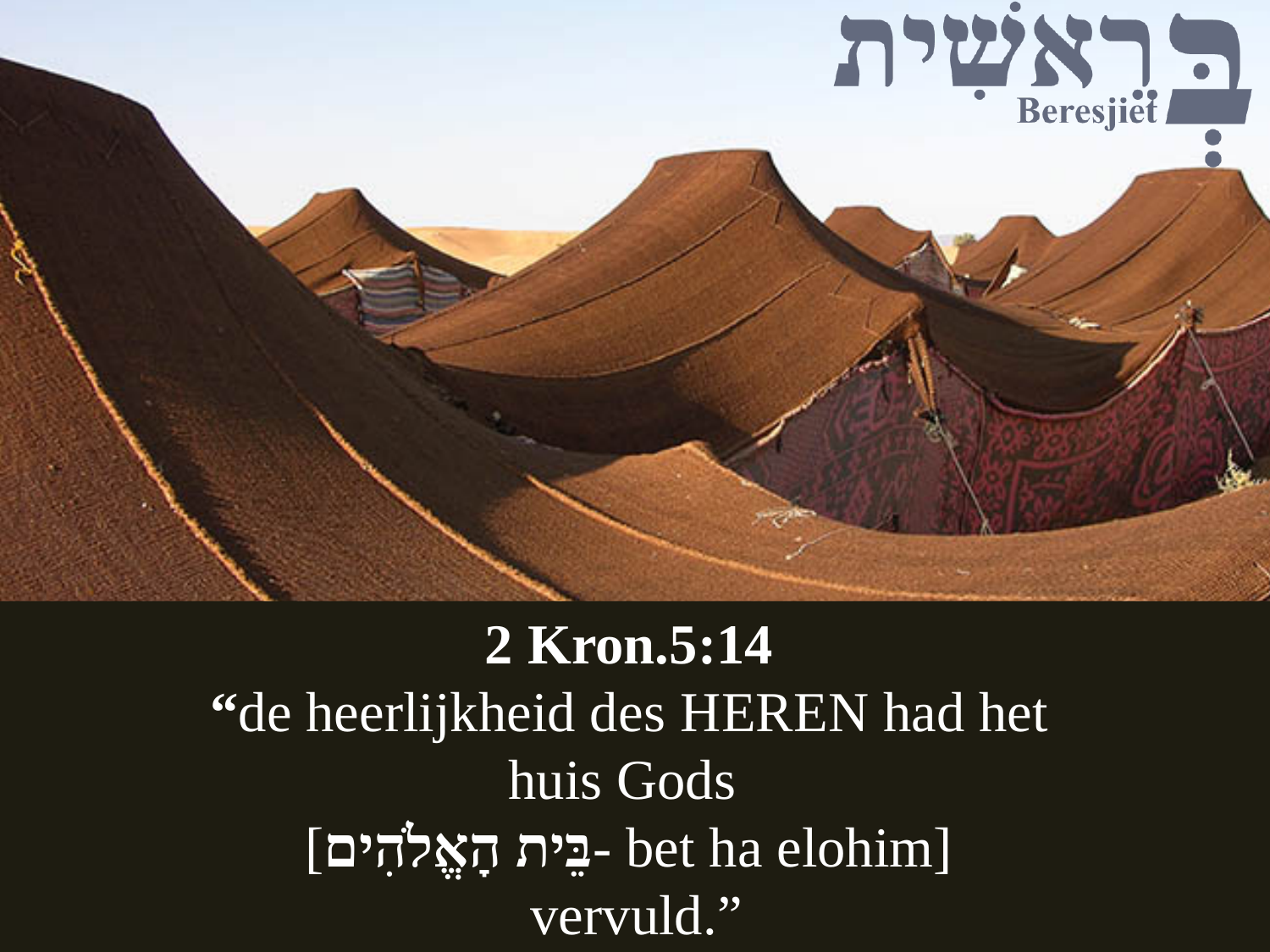

2 Kron.5:14
“de heerlijkheid des Heren had het
huis Gods
[בֵּית הָאֱלֹהִים- bet ha elohim]
vervuld.”